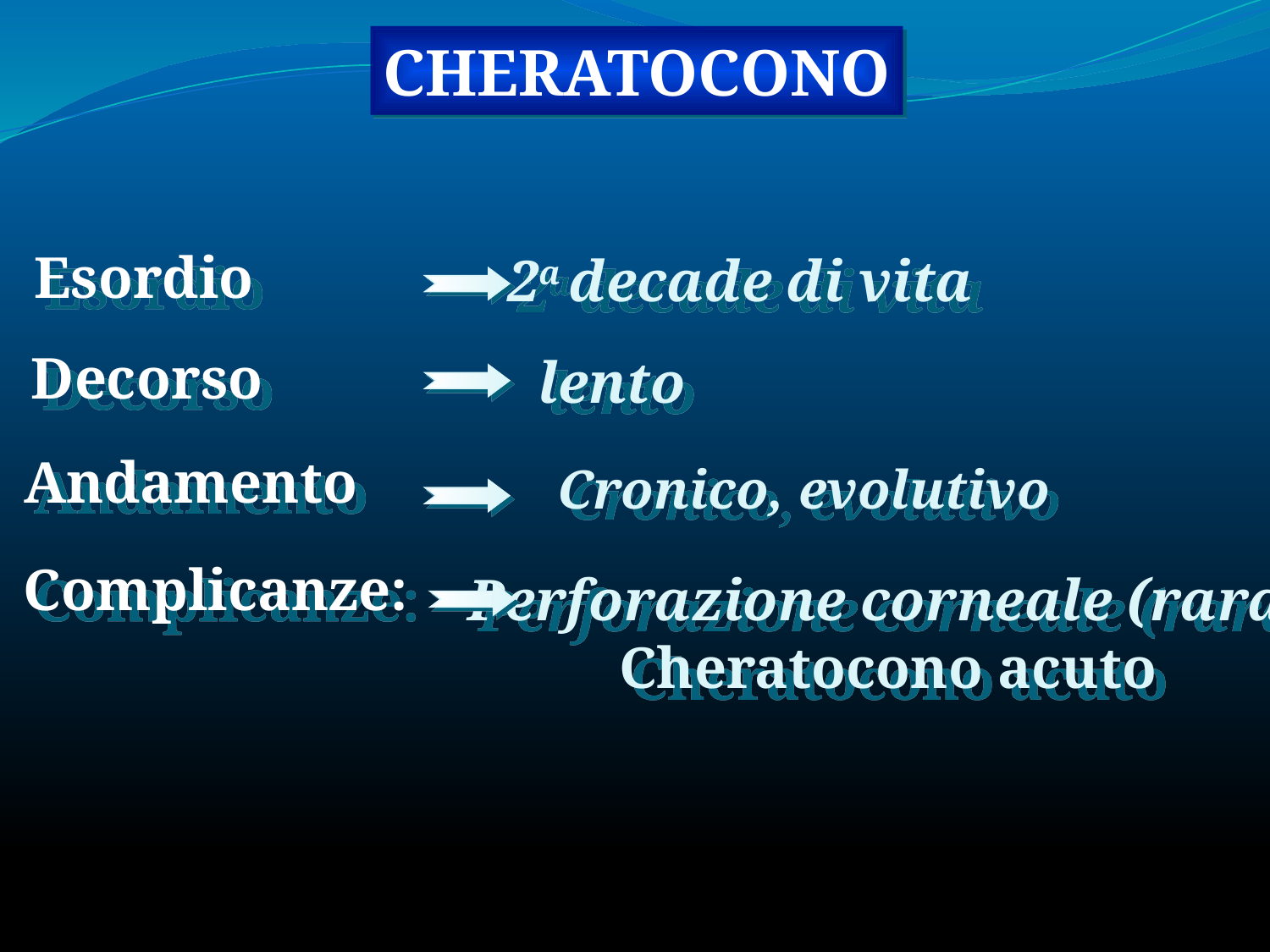

CHERATOCONO
Esordio
2a decade di vita

Decorso
lento

Andamento
Cronico, evolutivo

Complicanze:
Perforazione corneale (rara)
Cheratocono acuto